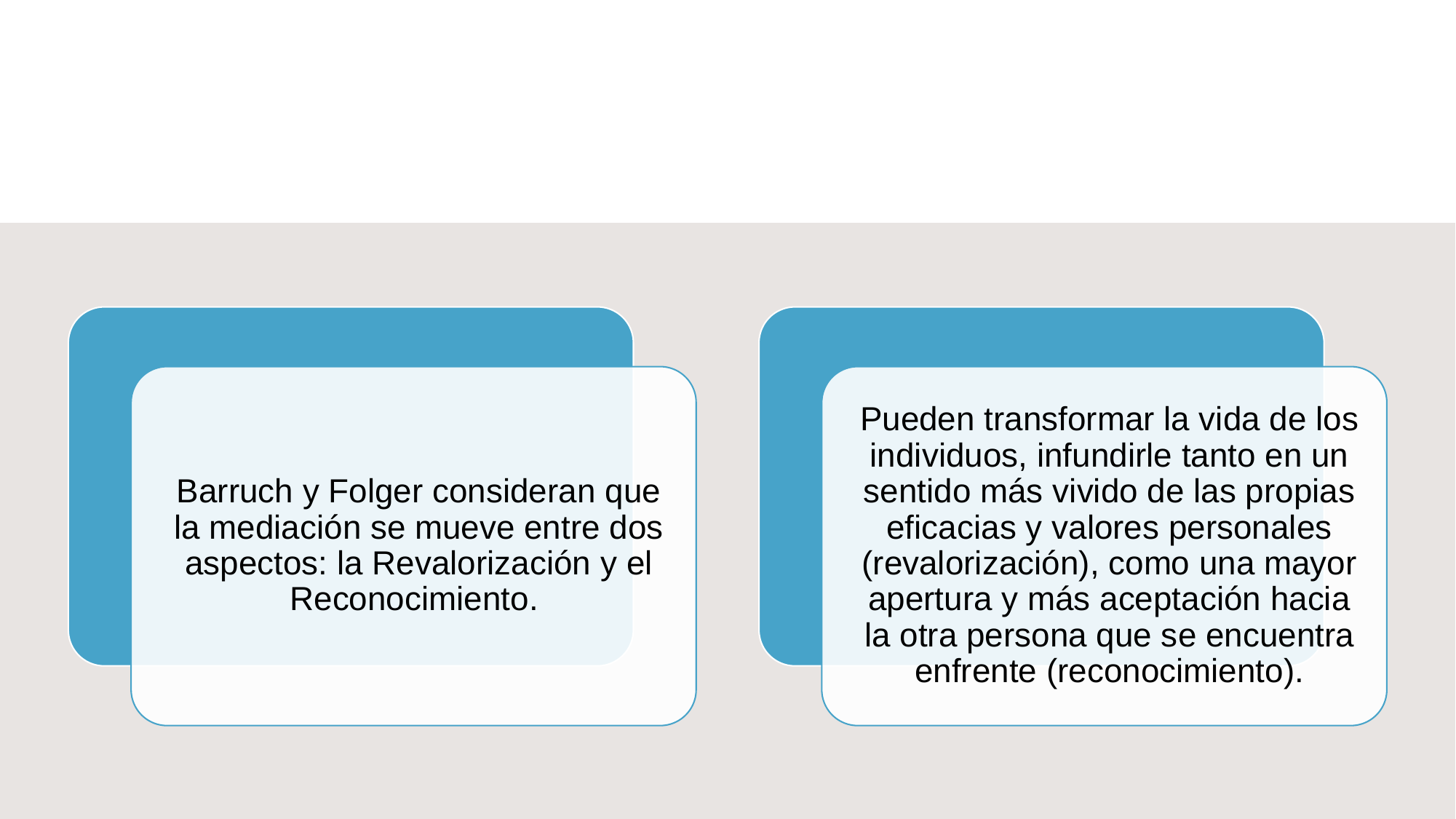

#

Barruch y Folger consideran que la mediación se mueve entre dos aspectos: la Revalorización y el Reconocimiento.
Pueden transformar la vida de los individuos, infundirle tanto en un sentido más vivido de las propias eficacias y valores personales (revalorización), como una mayor apertura y más aceptación hacia la otra persona que se encuentra enfrente (reconocimiento).